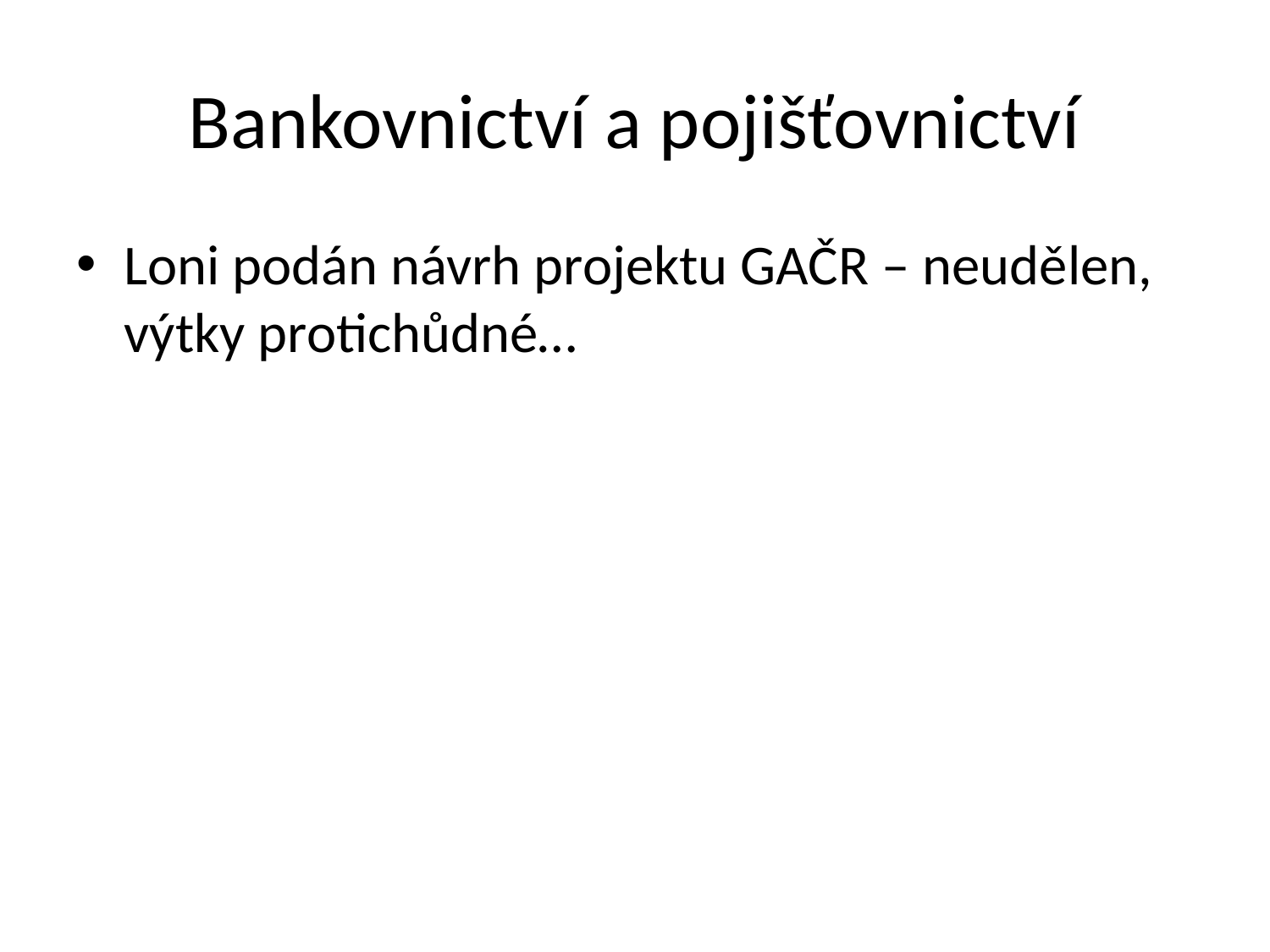

# Bankovnictví a pojišťovnictví
Loni podán návrh projektu GAČR – neudělen, výtky protichůdné…